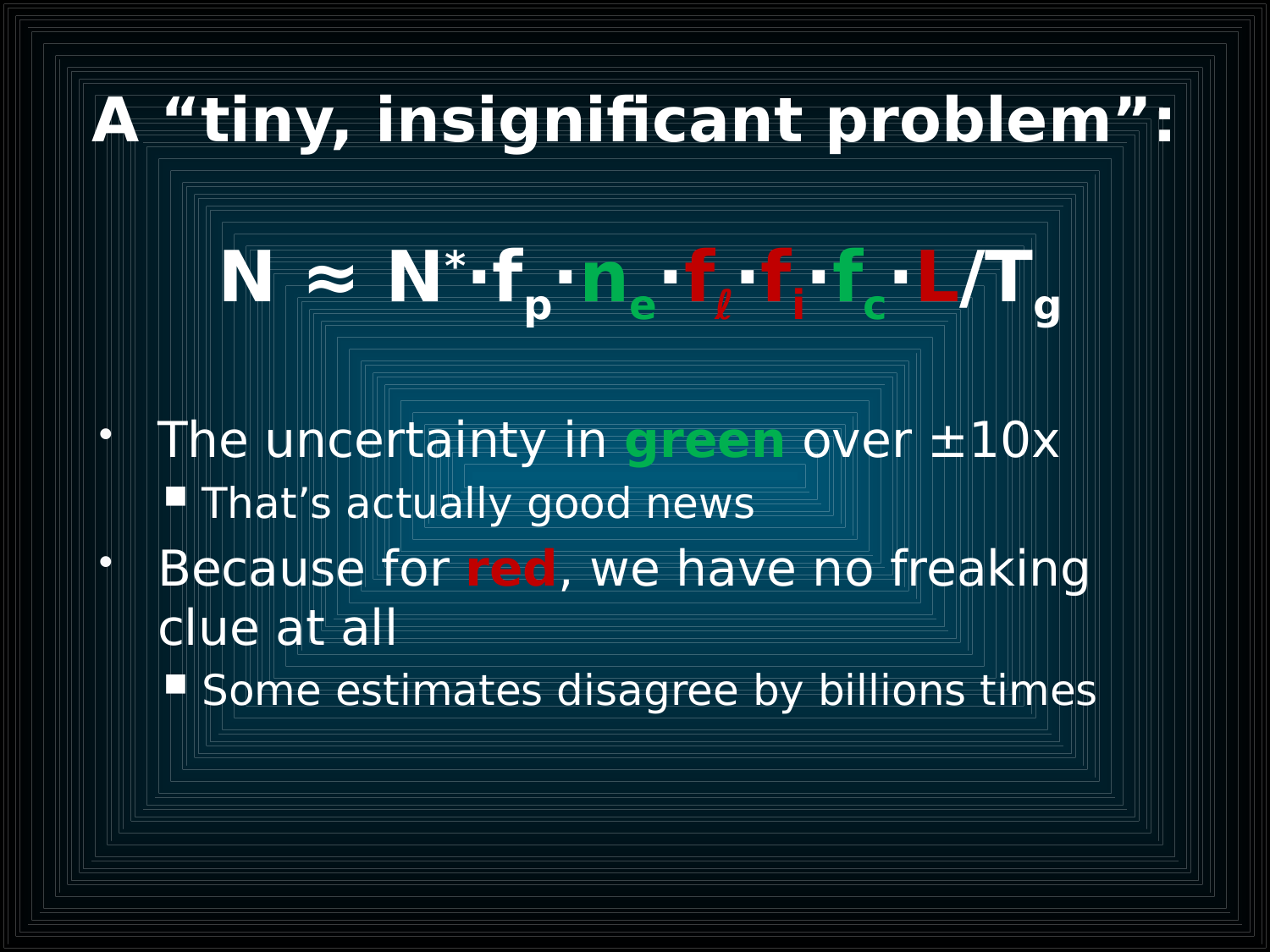

# A “tiny, insignificant problem”:
N ≈ N*·fp·ne·fℓ·fi·fc·L/Tg
The uncertainty in green over ±10x
That’s actually good news
Because for red, we have no freaking clue at all
Some estimates disagree by billions times